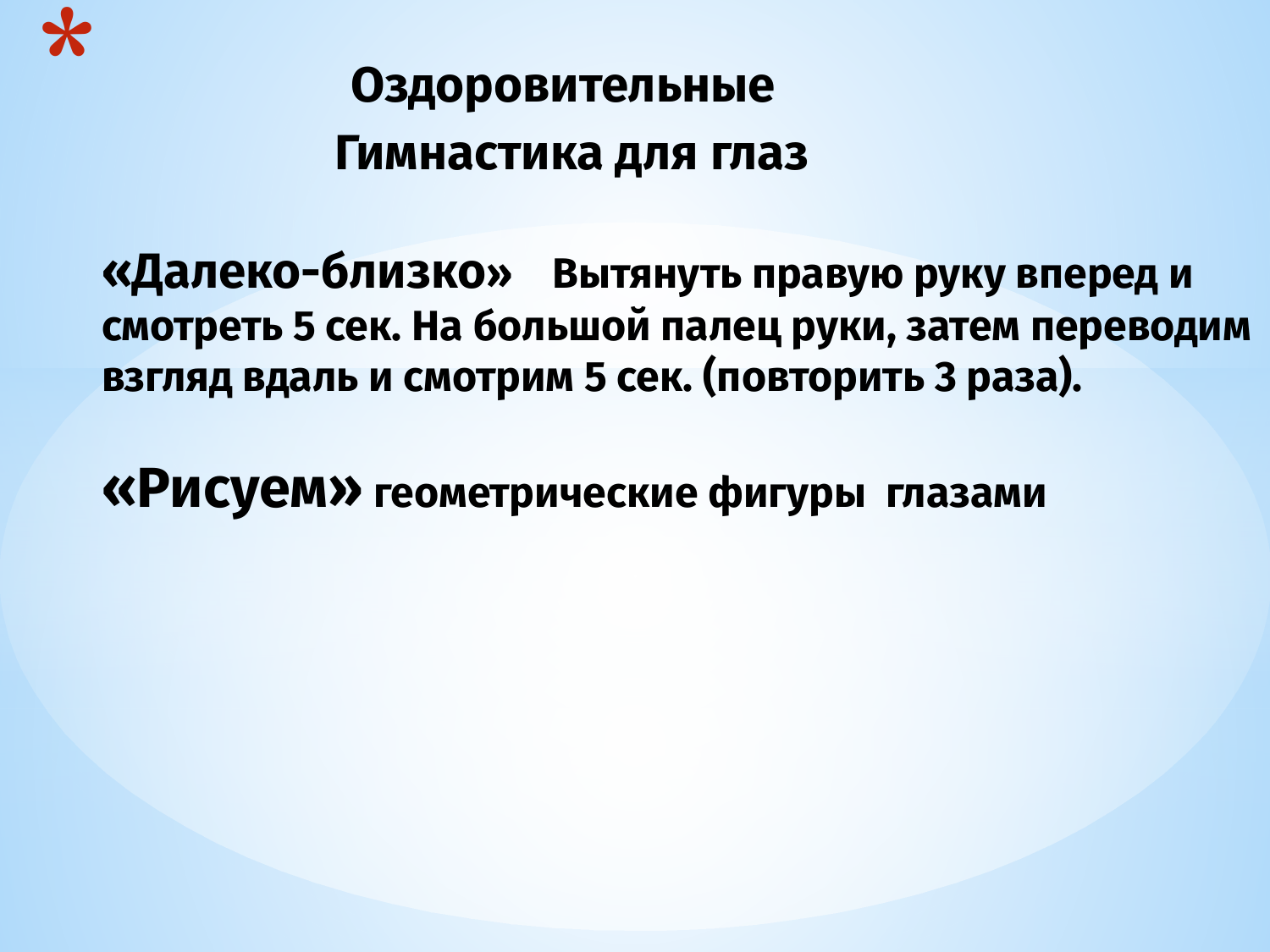

# Оздоровительные Гимнастика для глаз «Далеко-близко»    Вытянуть правую руку вперед и смотреть 5 сек. На большой палец руки, затем переводим взгляд вдаль и смотрим 5 сек. (повторить 3 раза). «Рисуем» геометрические фигуры  глазами